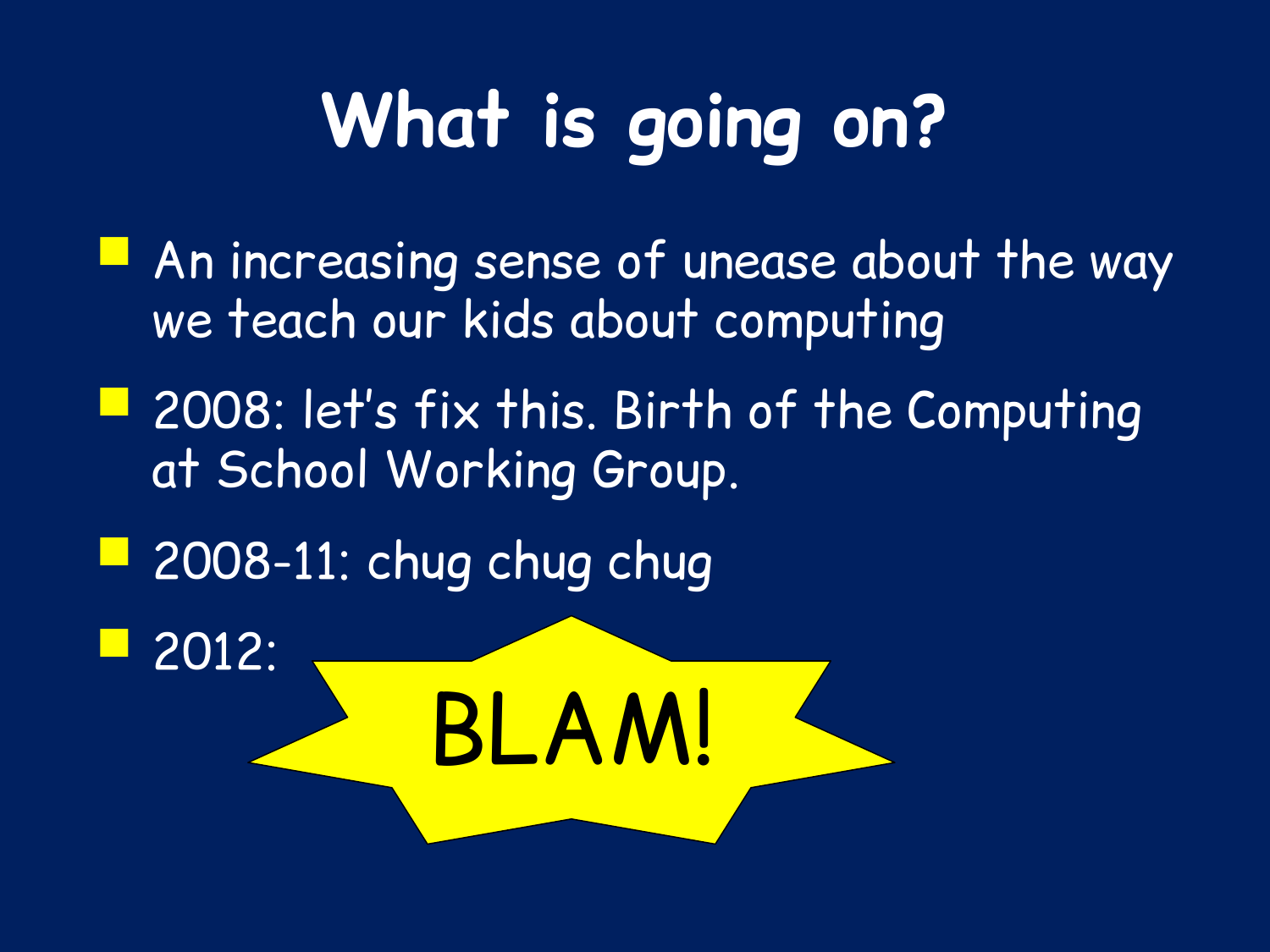

# What is going on?
An increasing sense of unease about the way we teach our kids about computing
2008: let’s fix this. Birth of the Computing at School Working Group.
2008-11: chug chug chug
2012:
BLAM!